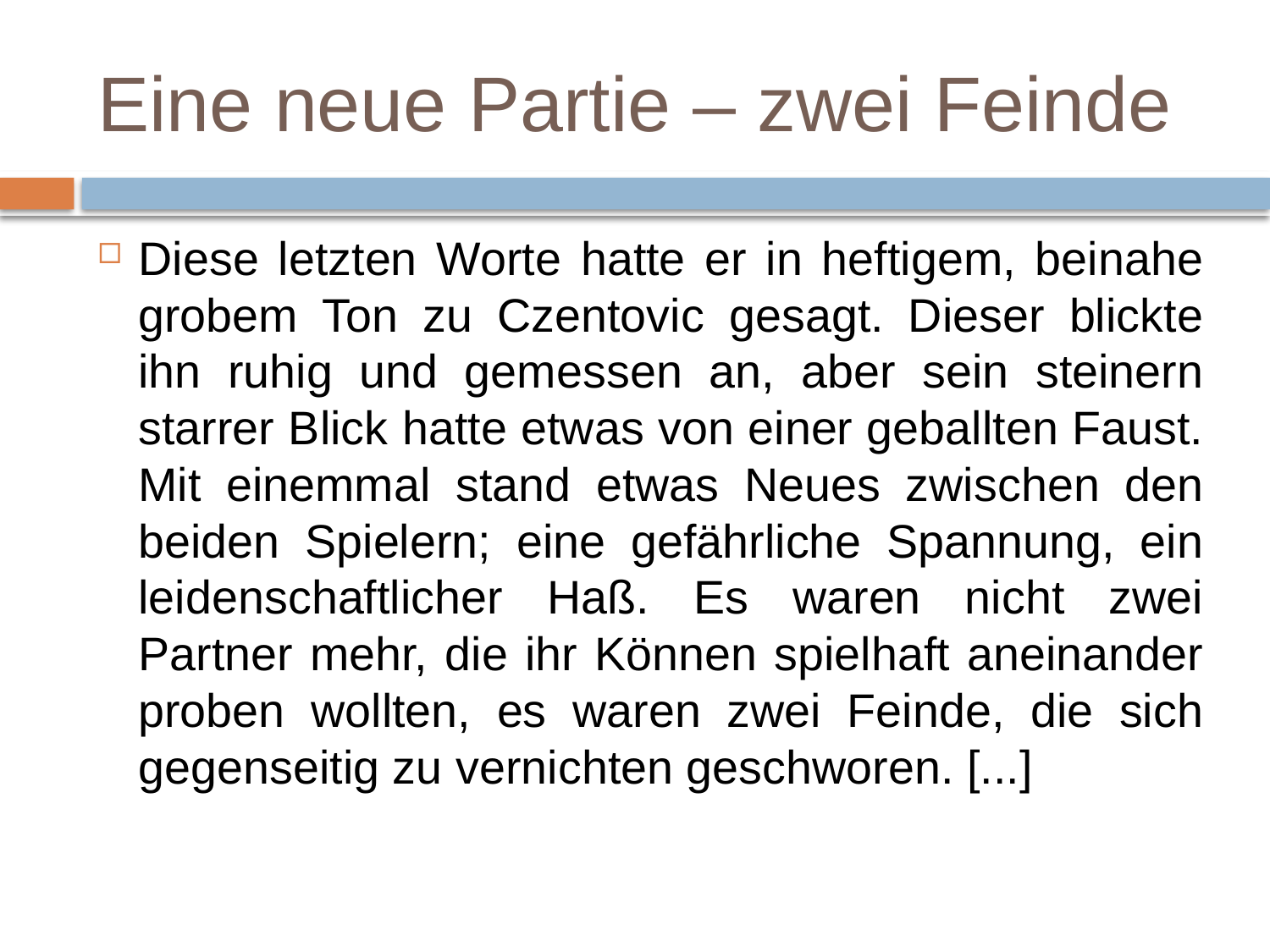

# Eine neue Partie – zwei Feinde
Diese letzten Worte hatte er in heftigem, beinahe grobem Ton zu Czentovic gesagt. Dieser blickte ihn ruhig und gemessen an, aber sein steinern starrer Blick hatte etwas von einer geballten Faust. Mit einemmal stand etwas Neues zwischen den beiden Spielern; eine gefährliche Spannung, ein leidenschaftlicher Haß. Es waren nicht zwei Partner mehr, die ihr Können spielhaft aneinander proben wollten, es waren zwei Feinde, die sich gegenseitig zu vernichten geschworen. [...]